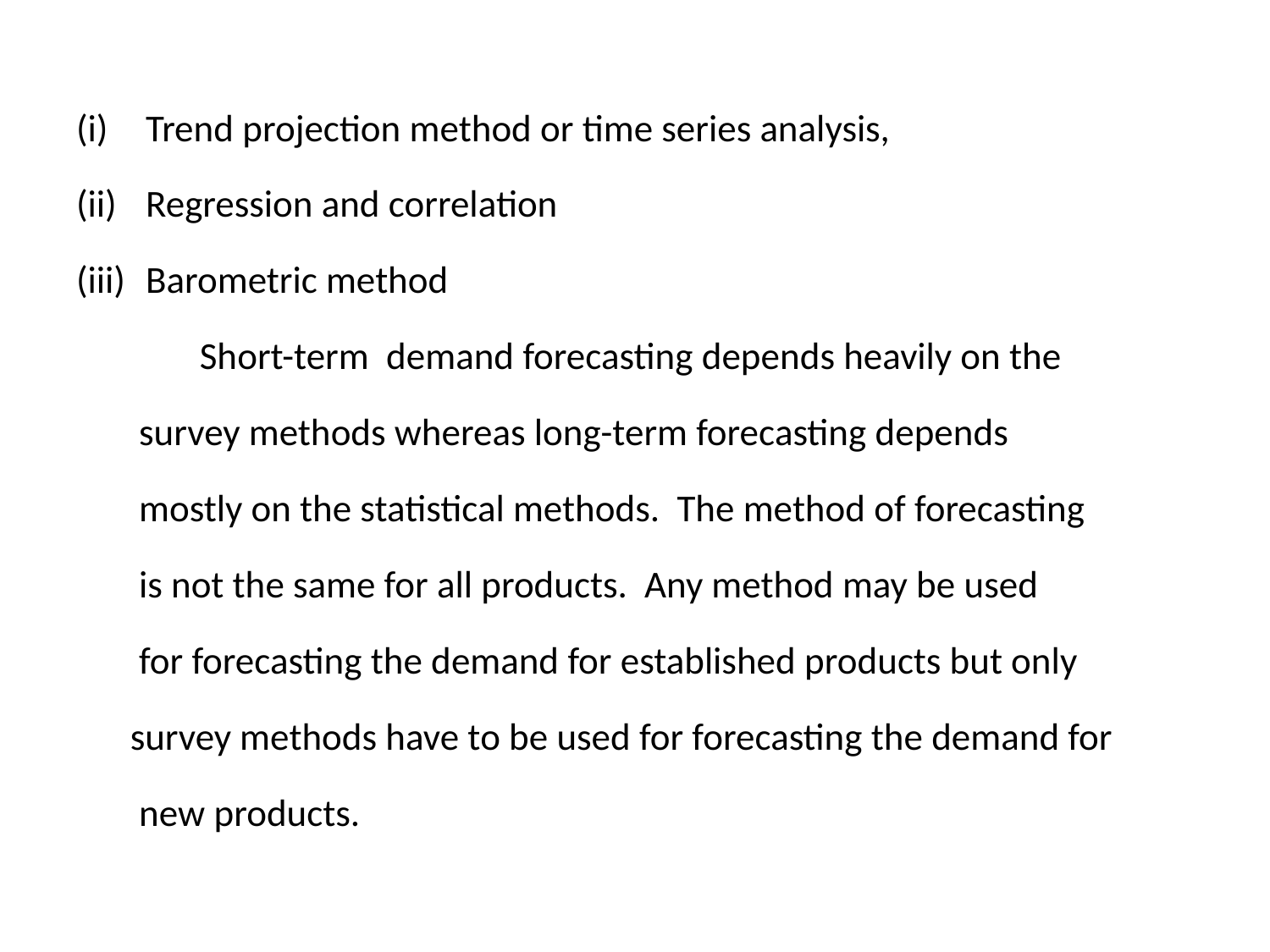

#
Trend projection method or time series analysis,
Regression and correlation
Barometric method
	Short-term  demand forecasting depends heavily on the
 survey methods whereas long-term forecasting depends
 mostly on the statistical methods.  The method of forecasting
 is not the same for all products.  Any method may be used
 for forecasting the demand for established products but only
survey methods have to be used for forecasting the demand for
 new products.